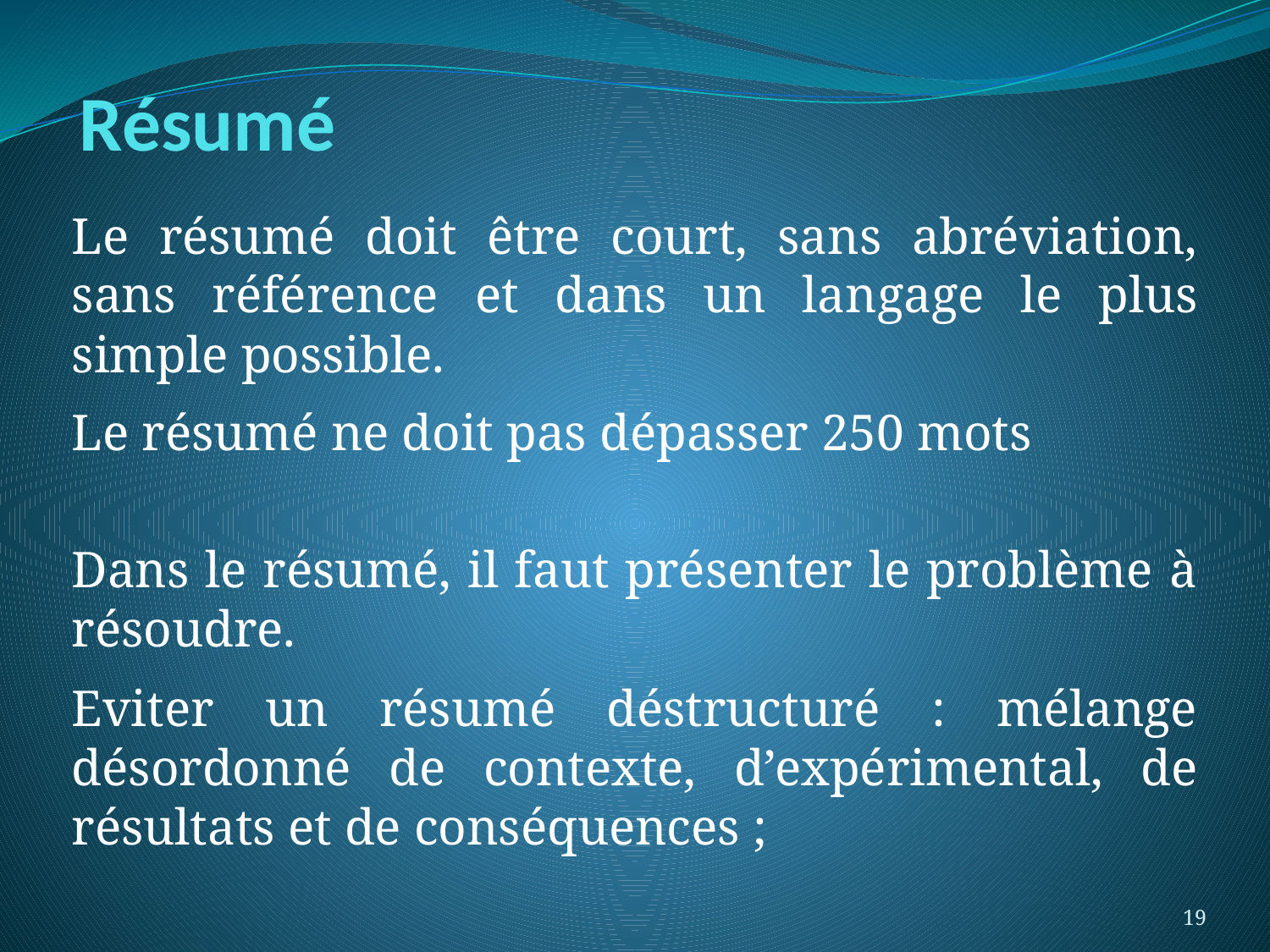

# Résumé
Le résumé doit être court, sans abréviation, sans référence et dans un langage le plus simple possible.

Le résumé ne doit pas dépasser 250 mots

Dans le résumé, il faut présenter le problème à résoudre.
Eviter un résumé déstructuré : mélange désordonné de contexte, d’expérimental, de résultats et de conséquences ;
19